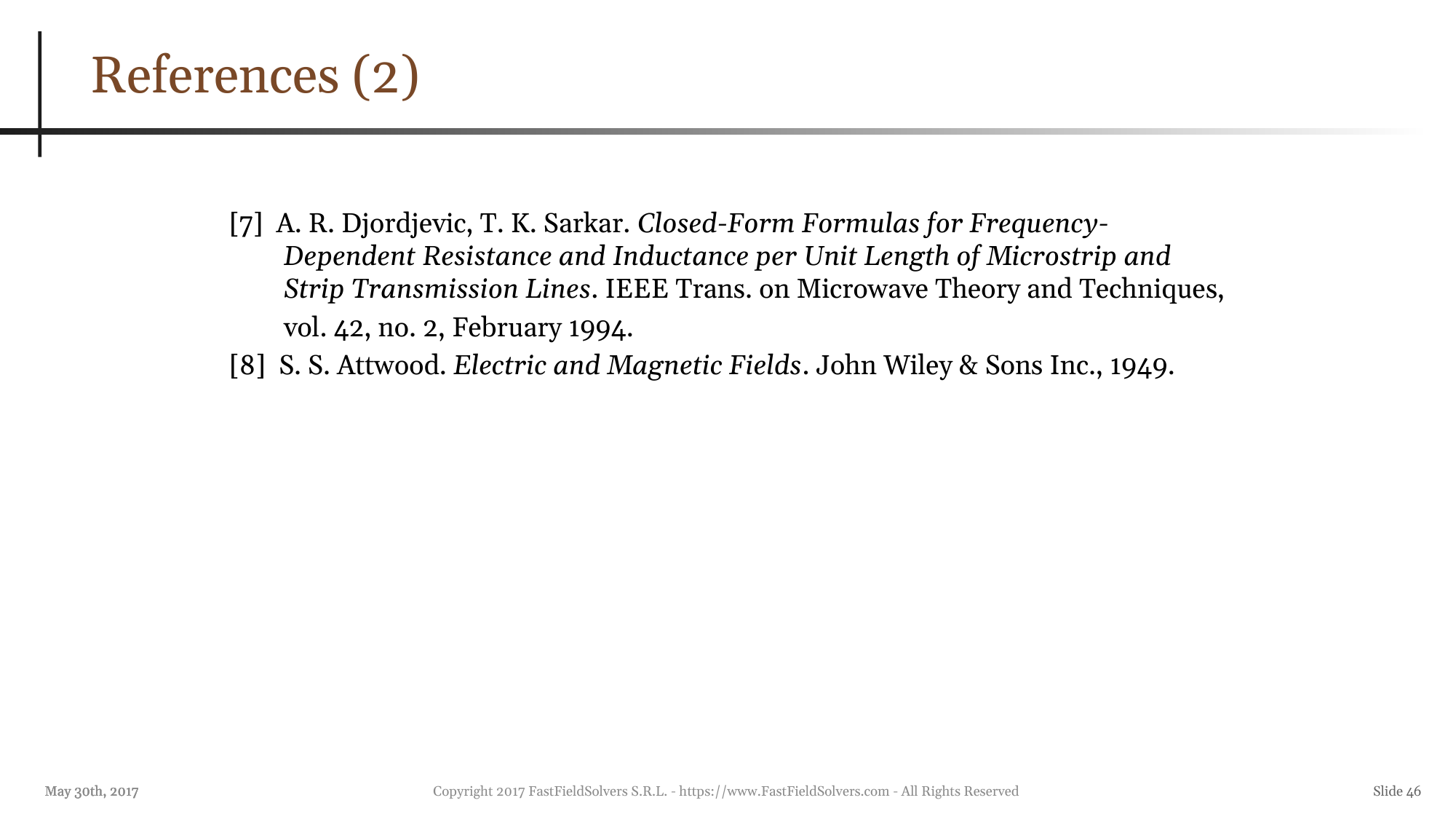

References (2)
[7]  A. R. Djordjevic, T. K. Sarkar. Closed-Form Formulas for Frequency-Dependent Resistance and Inductance per Unit Length of Microstrip and Strip Transmission Lines. IEEE Trans. on Microwave Theory and Techniques,
vol. 42, no. 2, February 1994.
[8]  S. S. Attwood. Electric and Magnetic Fields. John Wiley & Sons Inc., 1949.